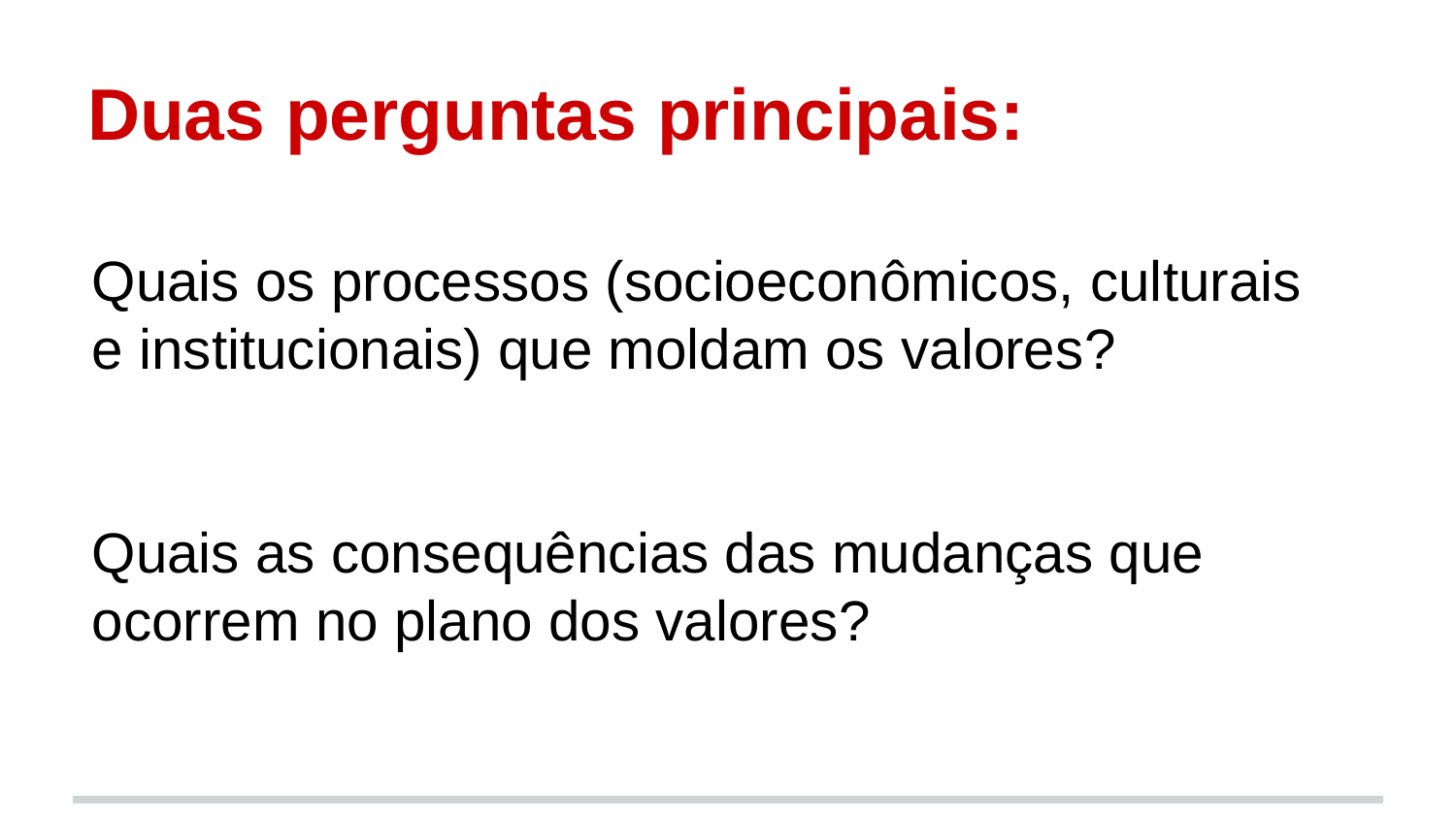

# Duas perguntas principais:

Quais os processos (socioeconômicos, culturais e institucionais) que moldam os valores?

Quais as consequências das mudanças que ocorrem no plano dos valores?